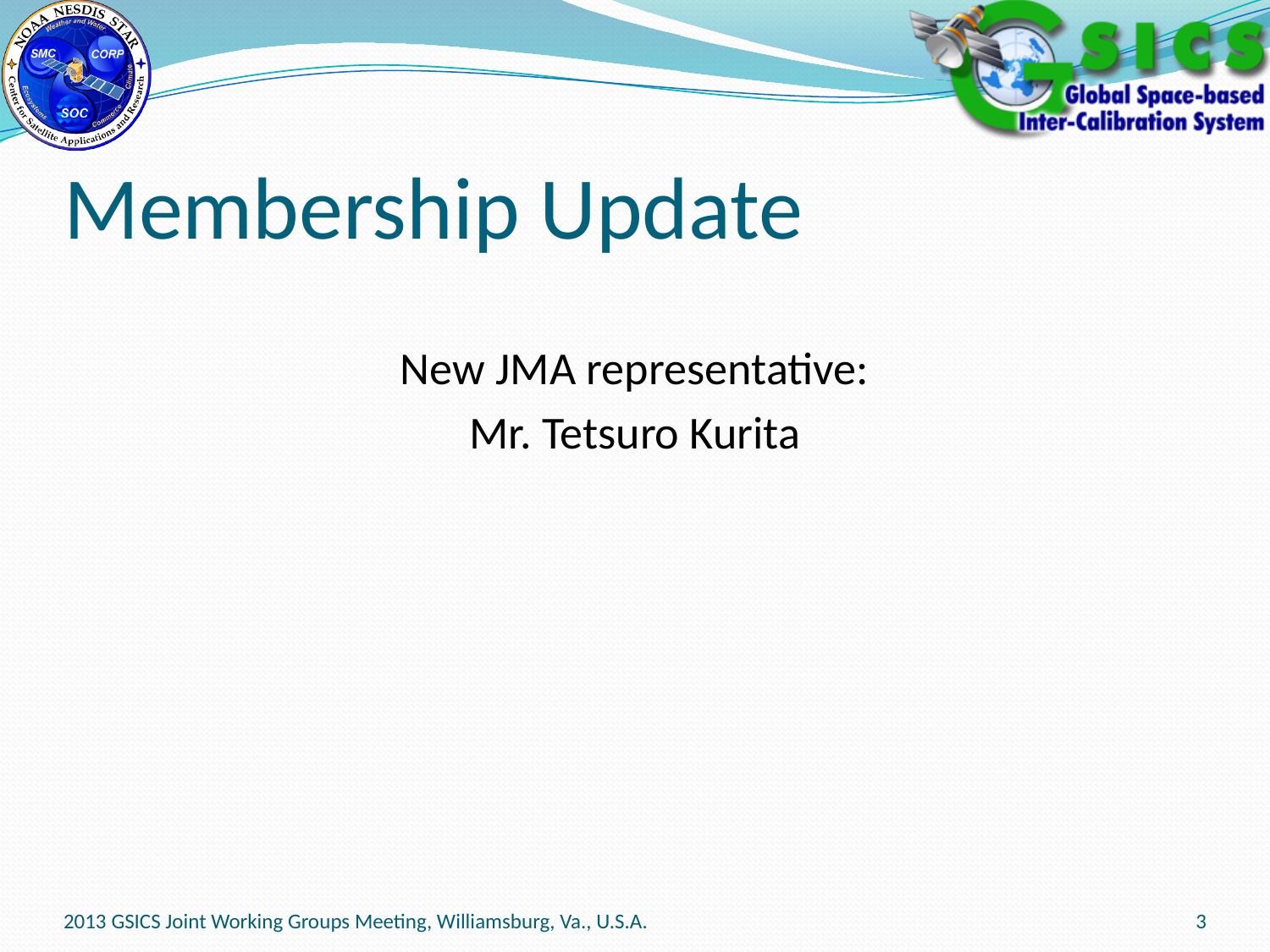

# Membership Update

New JMA representative:
Mr. Tetsuro Kurita
2013 GSICS Joint Working Groups Meeting, Williamsburg, Va., U.S.A.
3